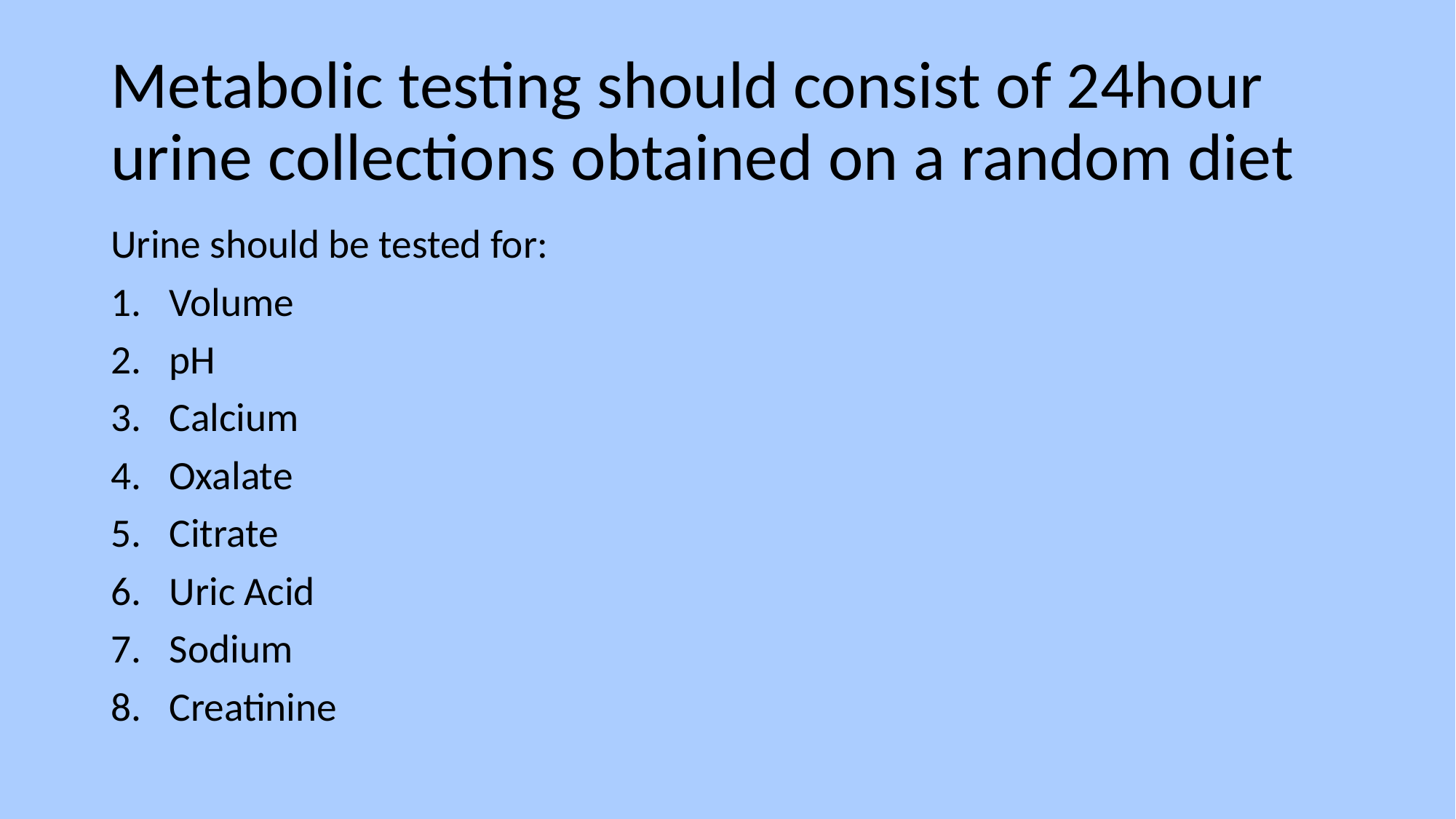

# Metabolic testing should consist of 24hour urine collections obtained on a random diet
Urine should be tested for:
Volume
pH
Calcium
Oxalate
Citrate
Uric Acid
Sodium
Creatinine